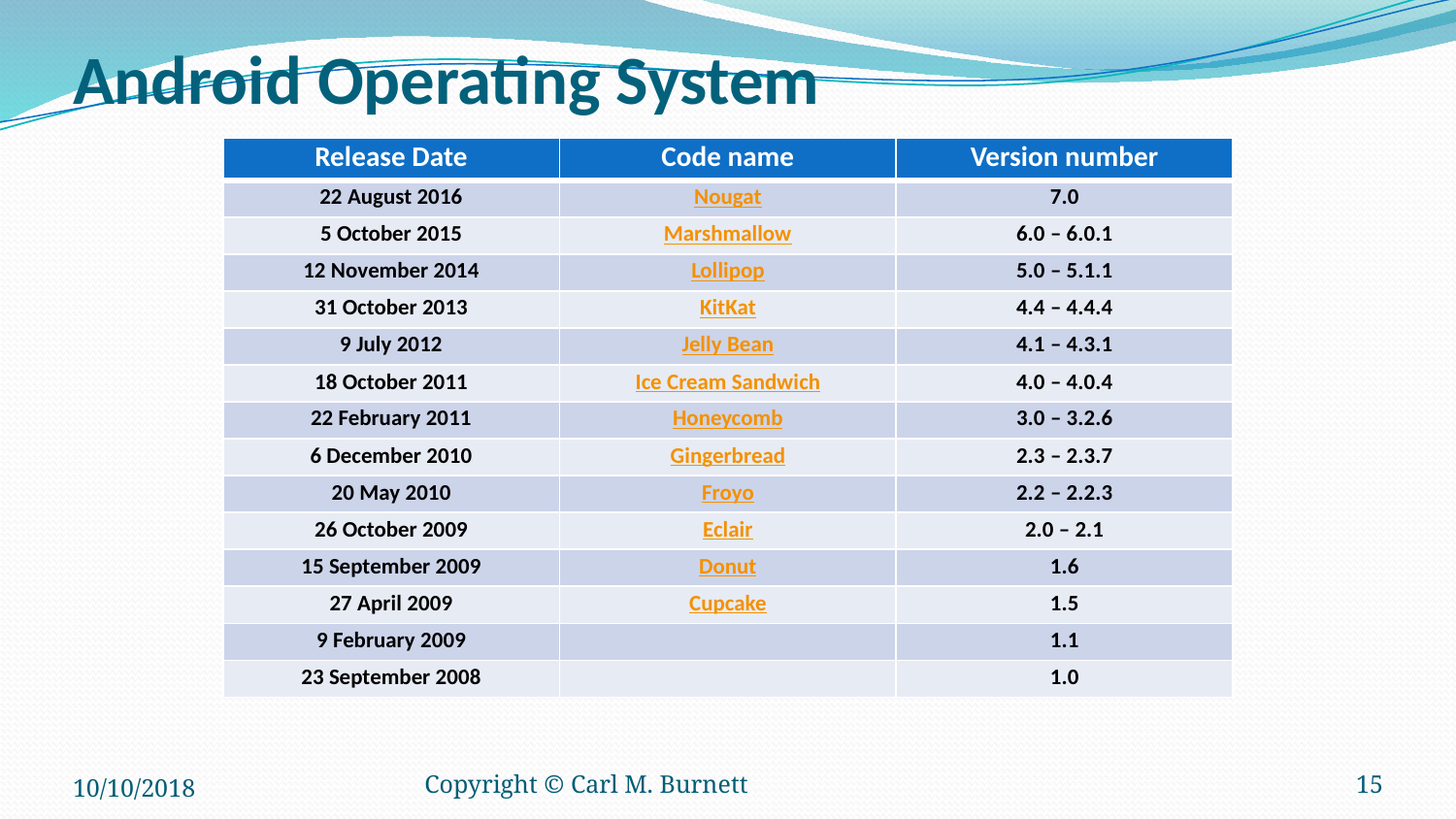

# Android Operating System
| Release Date | Code name | Version number |
| --- | --- | --- |
| 22 August 2016 | Nougat | 7.0 |
| 5 October 2015 | Marshmallow | 6.0 – 6.0.1 |
| 12 November 2014 | Lollipop | 5.0 – 5.1.1 |
| 31 October 2013 | KitKat | 4.4 – 4.4.4 |
| 9 July 2012 | Jelly Bean | 4.1 – 4.3.1 |
| 18 October 2011 | Ice Cream Sandwich | 4.0 – 4.0.4 |
| 22 February 2011 | Honeycomb | 3.0 – 3.2.6 |
| 6 December 2010 | Gingerbread | 2.3 – 2.3.7 |
| 20 May 2010 | Froyo | 2.2 – 2.2.3 |
| 26 October 2009 | Eclair | 2.0 – 2.1 |
| 15 September 2009 | Donut | 1.6 |
| 27 April 2009 | Cupcake | 1.5 |
| 9 February 2009 |  | 1.1 |
| 23 September 2008 |  | 1.0 |
10/10/2018
Copyright © Carl M. Burnett
15